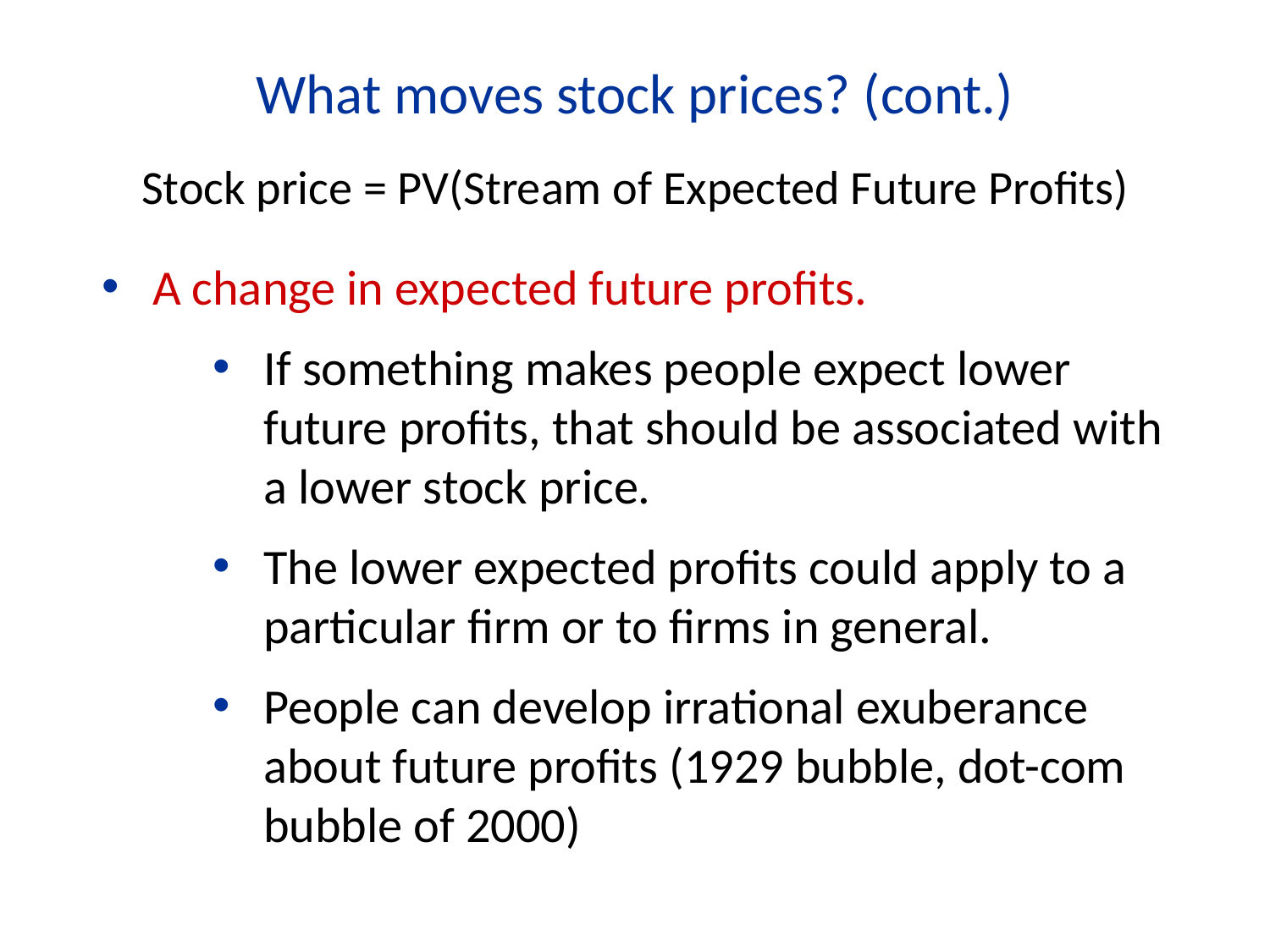

What moves stock prices? (cont.)
Stock price = PV(Stream of Expected Future Profits)
A change in expected future profits.
If something makes people expect lower future profits, that should be associated with a lower stock price.
The lower expected profits could apply to a particular firm or to firms in general.
People can develop irrational exuberance about future profits (1929 bubble, dot-com bubble of 2000)